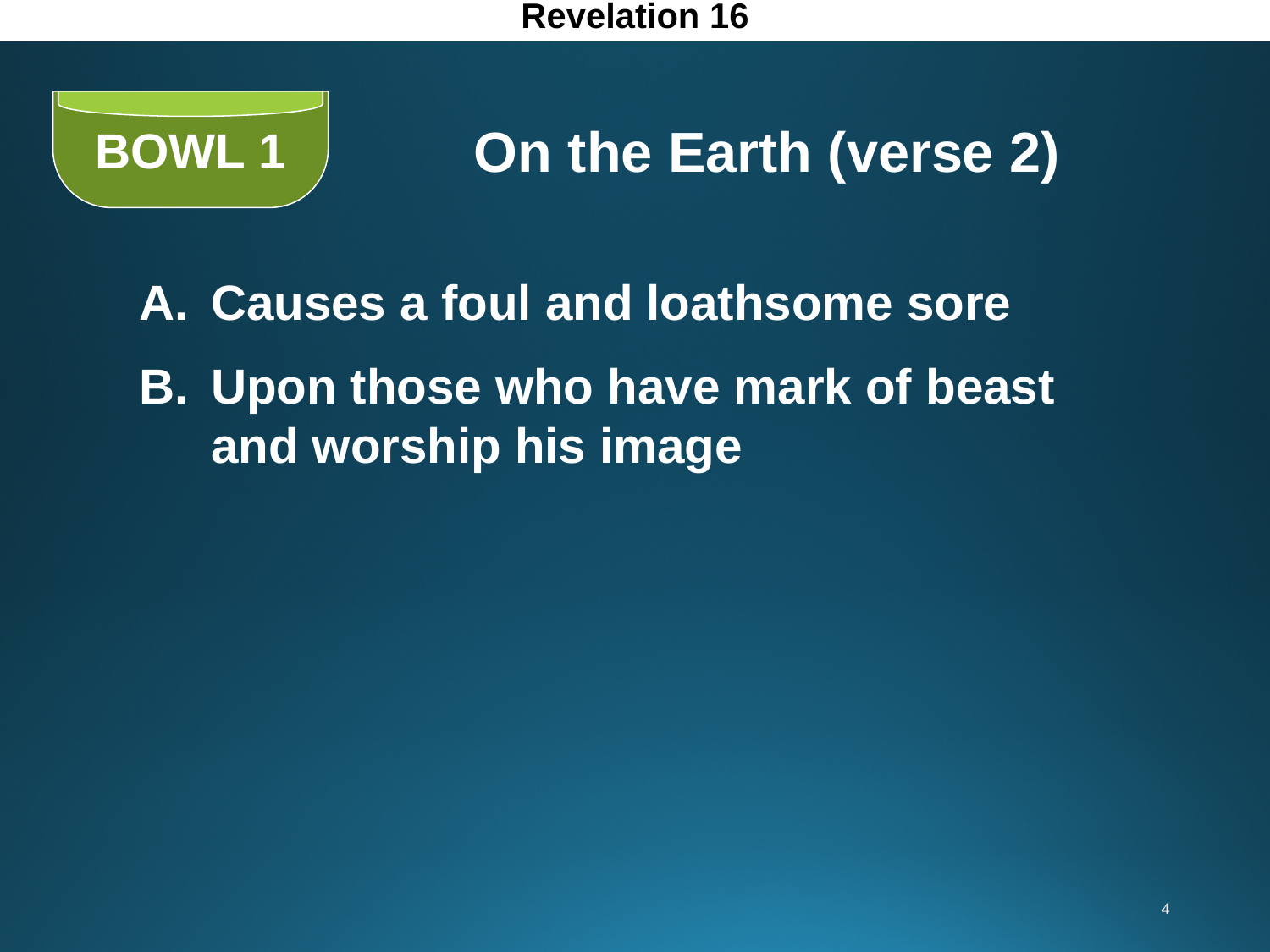

Revelation 16

On the Earth (verse 2)
BOWL 1
Causes a foul and loathsome sore
Upon those who have mark of beast and worship his image
4